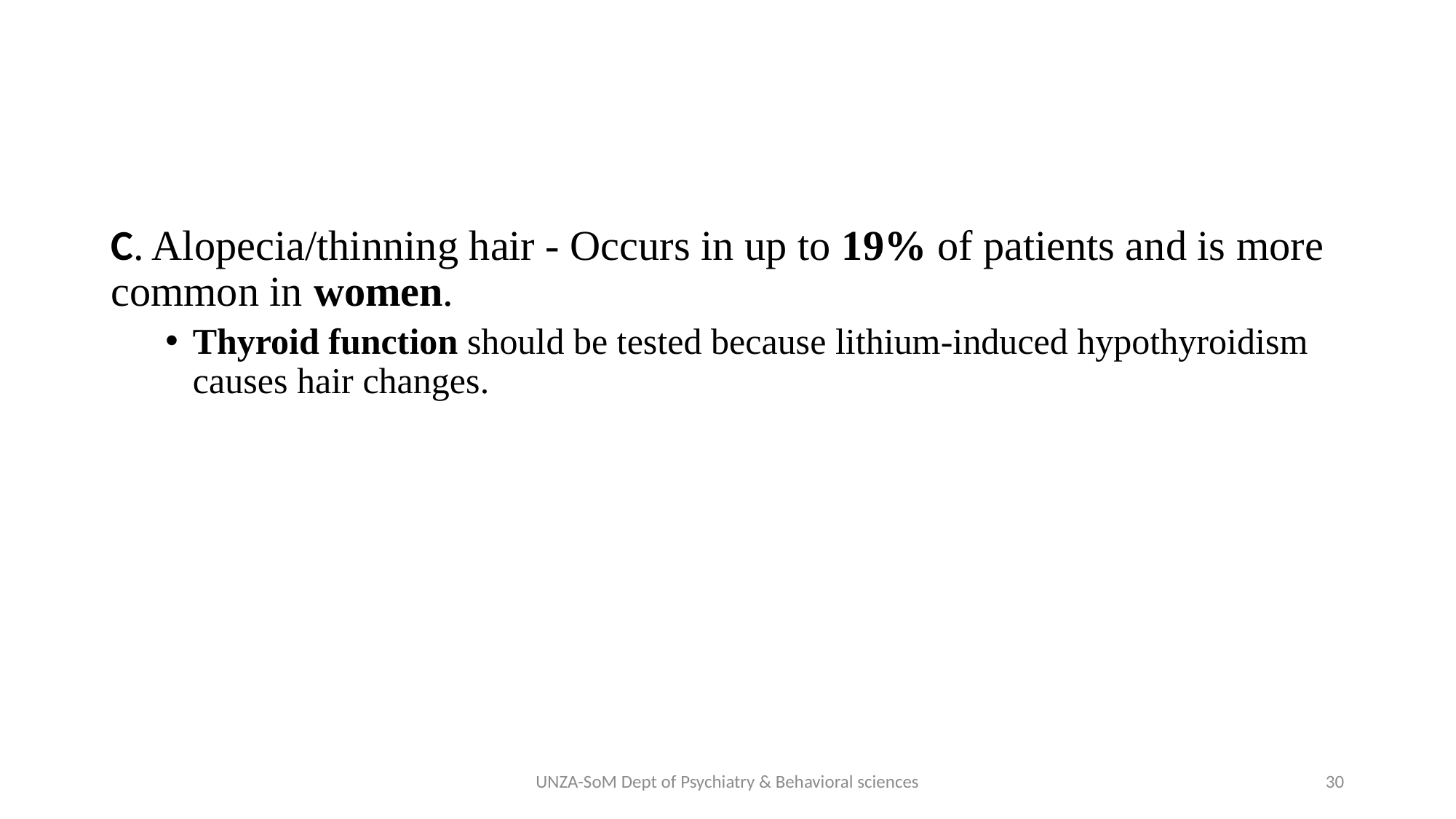

#
C. Alopecia/thinning hair - Occurs in up to 19% of patients and is more common in women.
Thyroid function should be tested because lithium-induced hypothyroidism causes hair changes.

UNZA-SoM Dept of Psychiatry & Behavioral sciences
30